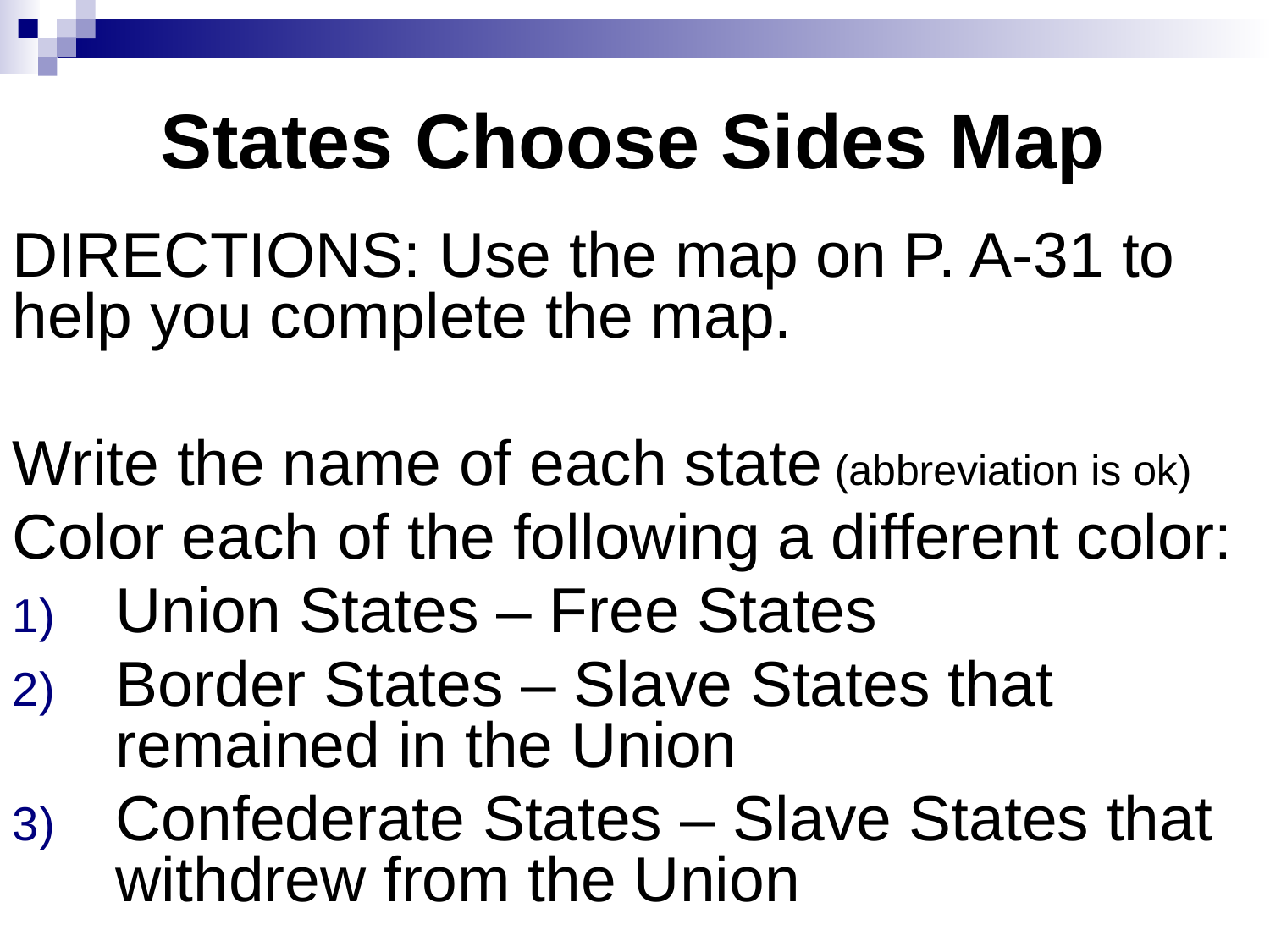

# States Choose Sides Map
DIRECTIONS: Use the map on P. A-31 to help you complete the map.

Write the name of each state (abbreviation is ok)
Color each of the following a different color:
Union States – Free States
Border States – Slave States that remained in the Union
Confederate States – Slave States that withdrew from the Union